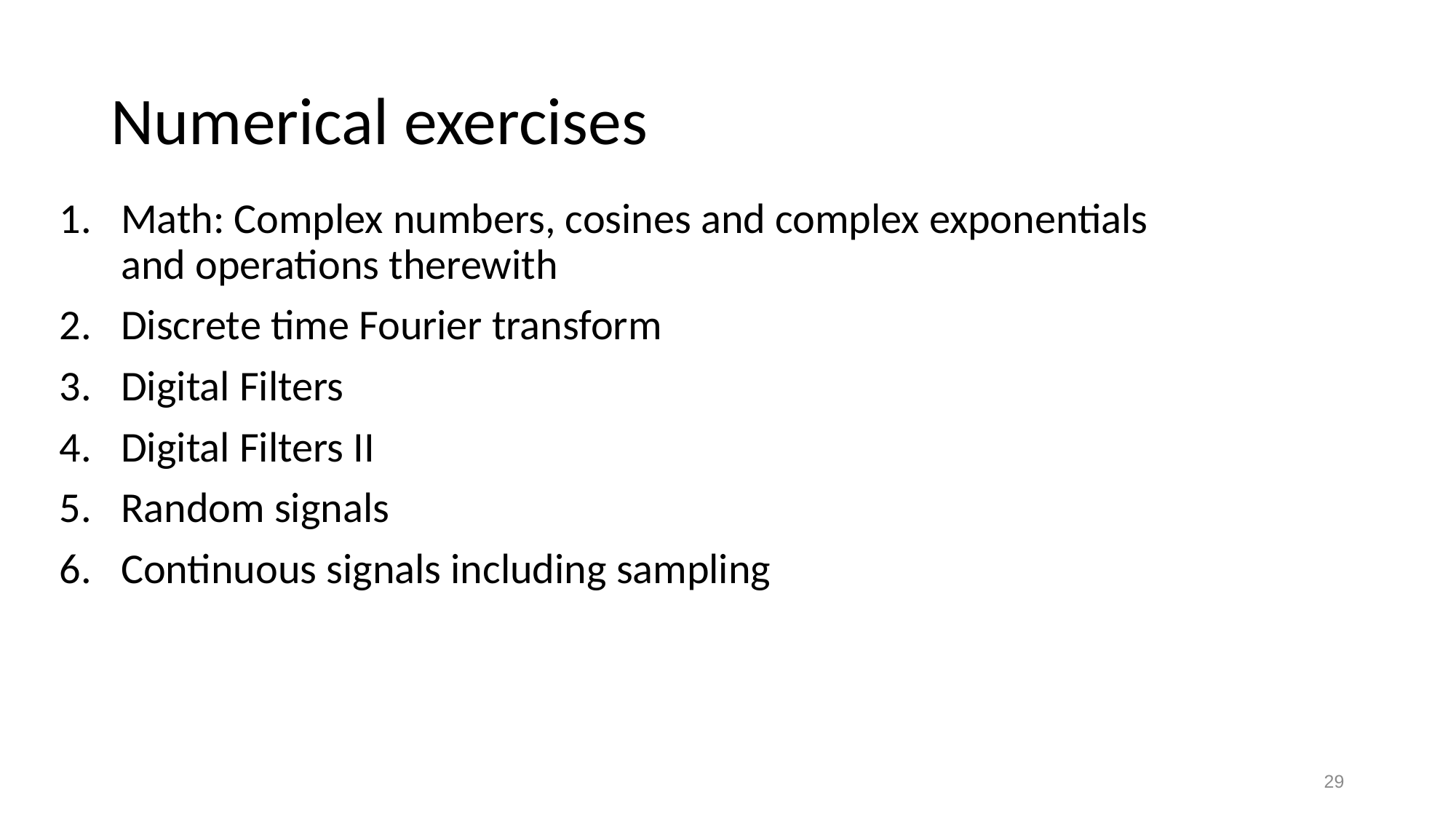

# Numerical exercises
Math: Complex numbers, cosines and complex exponentials and operations therewith
Discrete time Fourier transform
Digital Filters
Digital Filters II
Random signals
Continuous signals including sampling

29